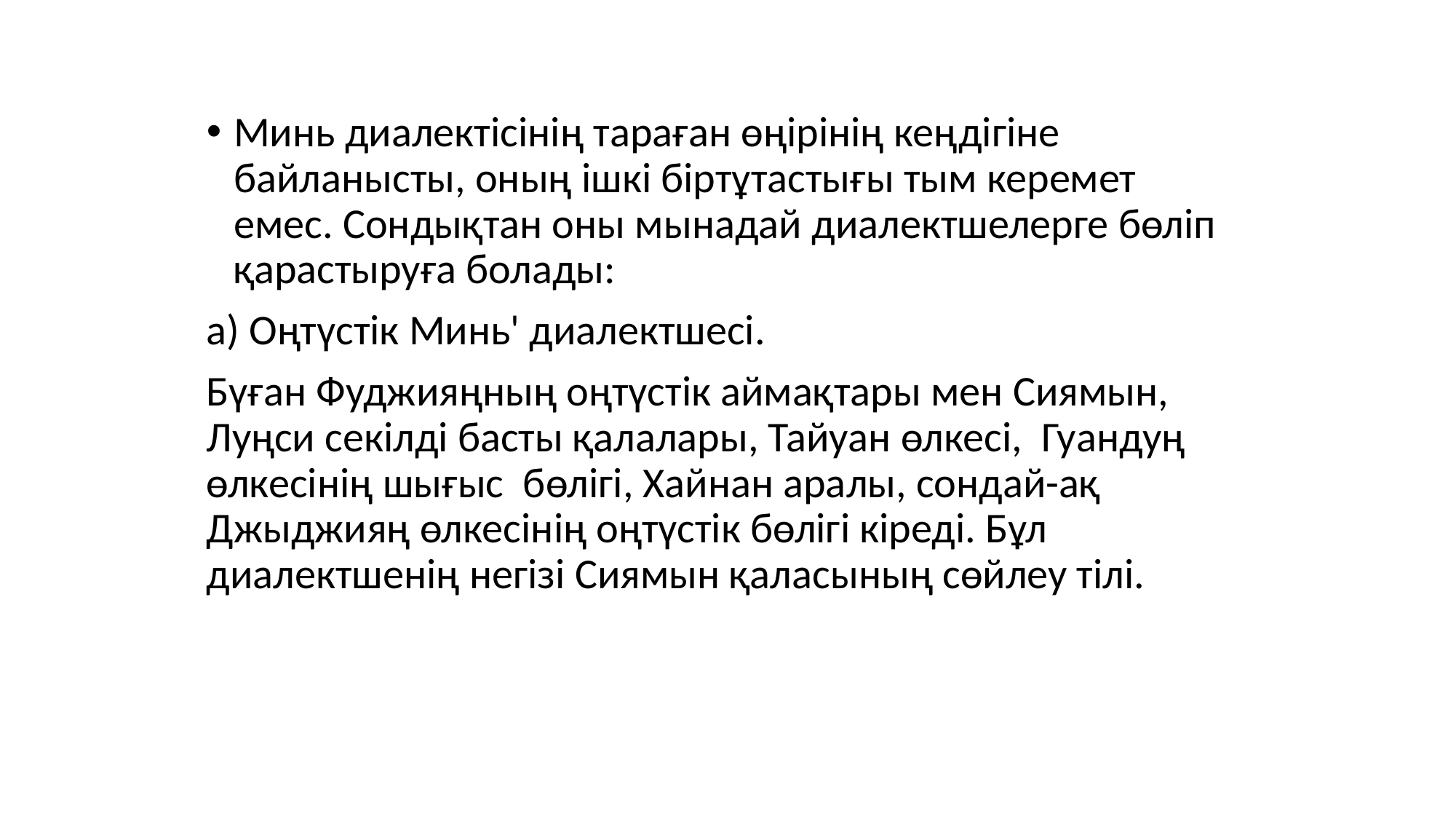

Минь диалектісінің тараған өңірінің кеңдігіне байланысты, оның ішкі біртұтастығы тым керемет емес. Сондықтан оны мынадай диалектшелерге бөліп қарастыруға болады:
a) Оңтүстік Минь' диалектшесі.
Бүған Фуджияңның оңтүстік аймақтары мен Сиямын, Луңси секілді басты қалалары, Тайуан өлкесі,  Гуандуң өлкесінің шығыс  бөлігі, Хайнан аралы, сондай-ақ Джыджияң өлкесінің оңтүстік бөлігі кіреді. Бұл диалектшенің негізі Сиямын қаласының сөйлеу тілі.